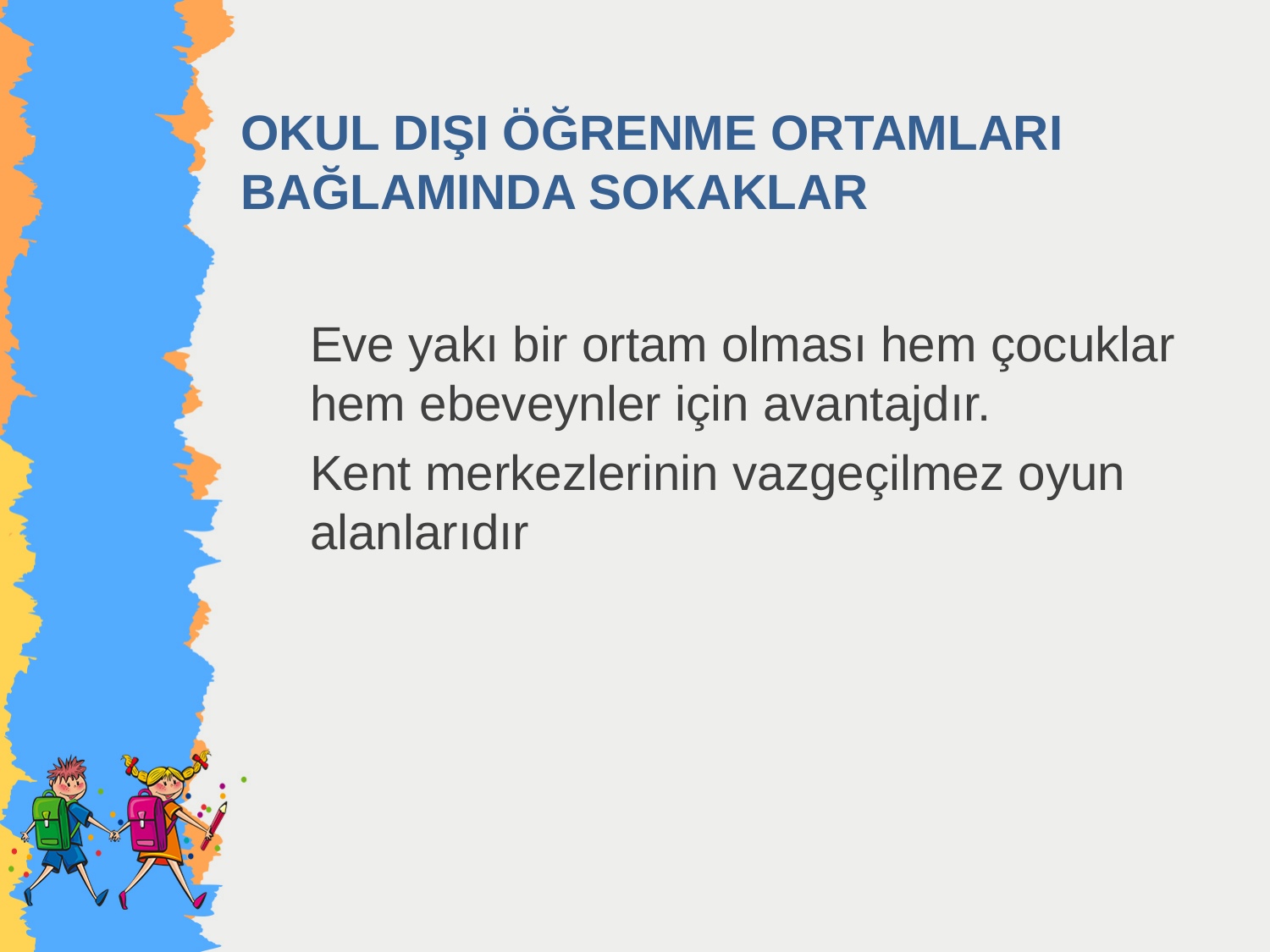

# OKUL DIŞI ÖĞRENME ORTAMLARI BAĞLAMINDA SOKAKLAR
Eve yakı bir ortam olması hem çocuklar hem ebeveynler için avantajdır.
Kent merkezlerinin vazgeçilmez oyun alanlarıdır